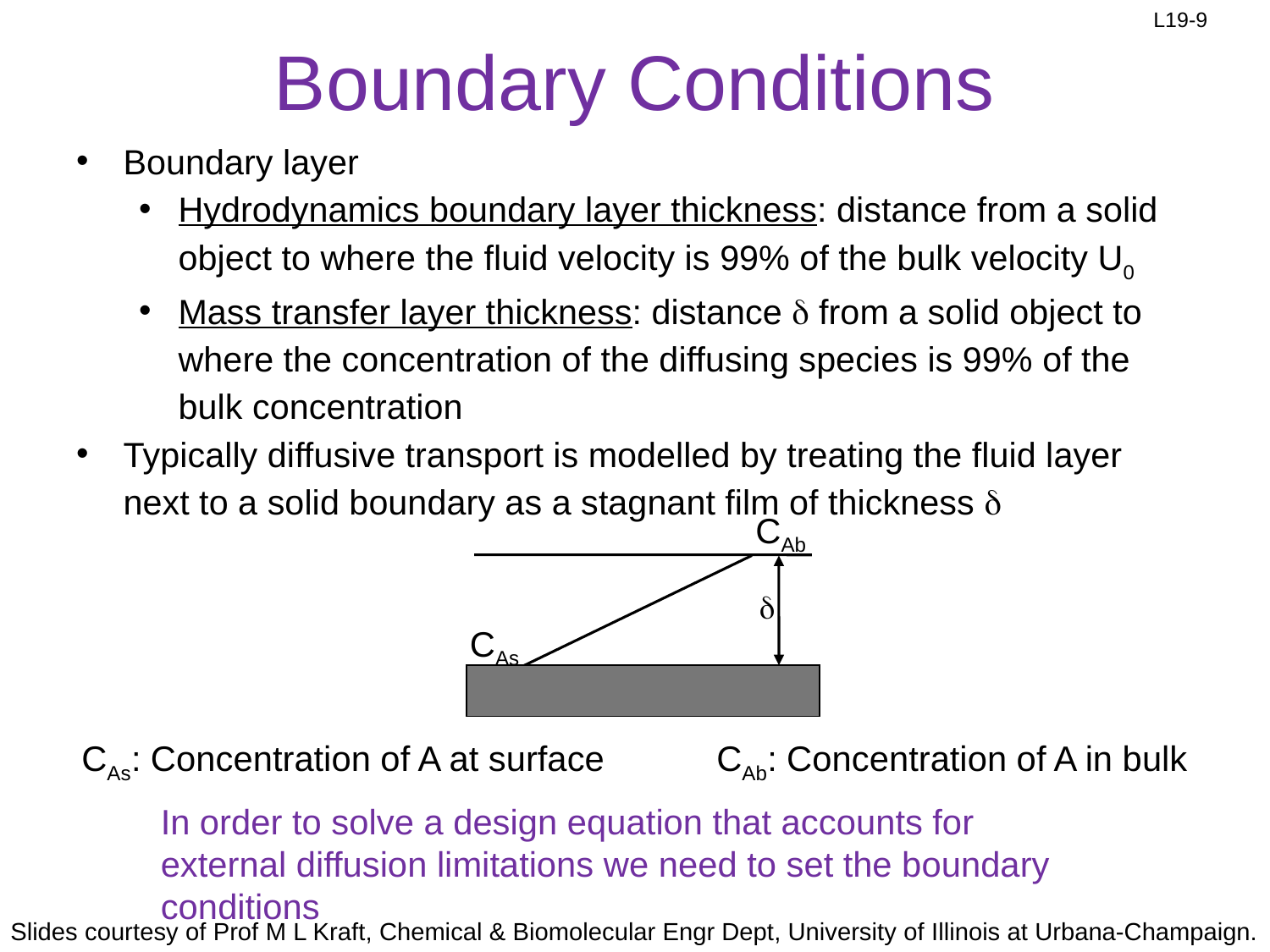

# Boundary Conditions
Boundary layer
Hydrodynamics boundary layer thickness: distance from a solid object to where the fluid velocity is 99% of the bulk velocity U0
Mass transfer layer thickness: distance δ from a solid object to where the concentration of the diffusing species is 99% of the bulk concentration
Typically diffusive transport is modelled by treating the fluid layer next to a solid boundary as a stagnant film of thickness δ
CAb

δ
CAs

CAs: Concentration of A at surface	CAb: Concentration of A in bulk
In order to solve a design equation that accounts for external diffusion limitations we need to set the boundary conditions